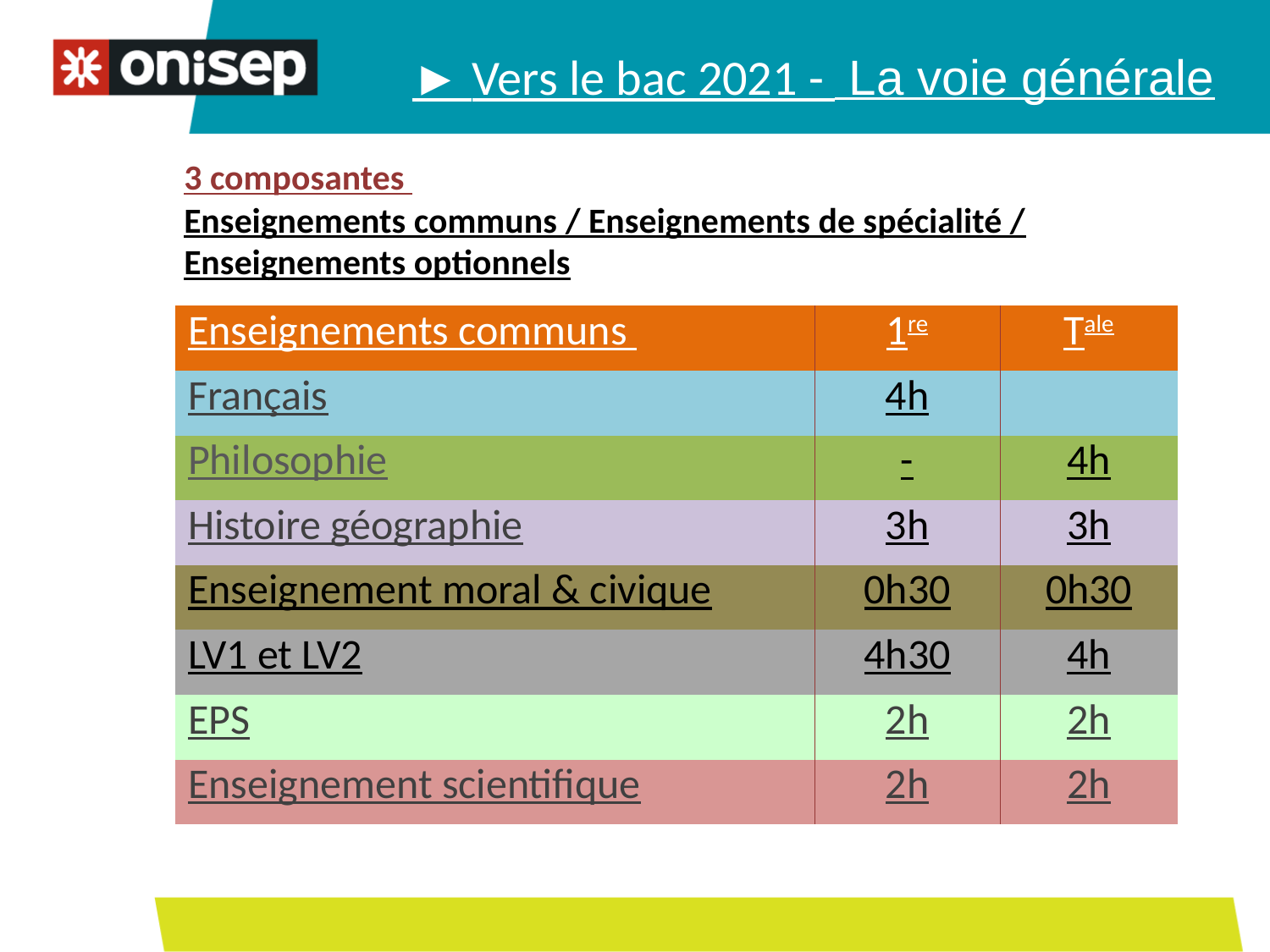

► Vers le bac 2021 -  La voie générale
3 composantes
Enseignements communs / Enseignements de spécialité / Enseignements optionnels
| Enseignements communs | 1re | Tale |
| --- | --- | --- |
| Français | 4h |  |
| Philosophie | - | 4h |
| Histoire géographie | 3h | 3h |
| Enseignement moral & civique | 0h30 | 0h30 |
| LV1 et LV2 | 4h30 | 4h |
| EPS | 2h | 2h |
| Enseignement scientifique | 2h | 2h |